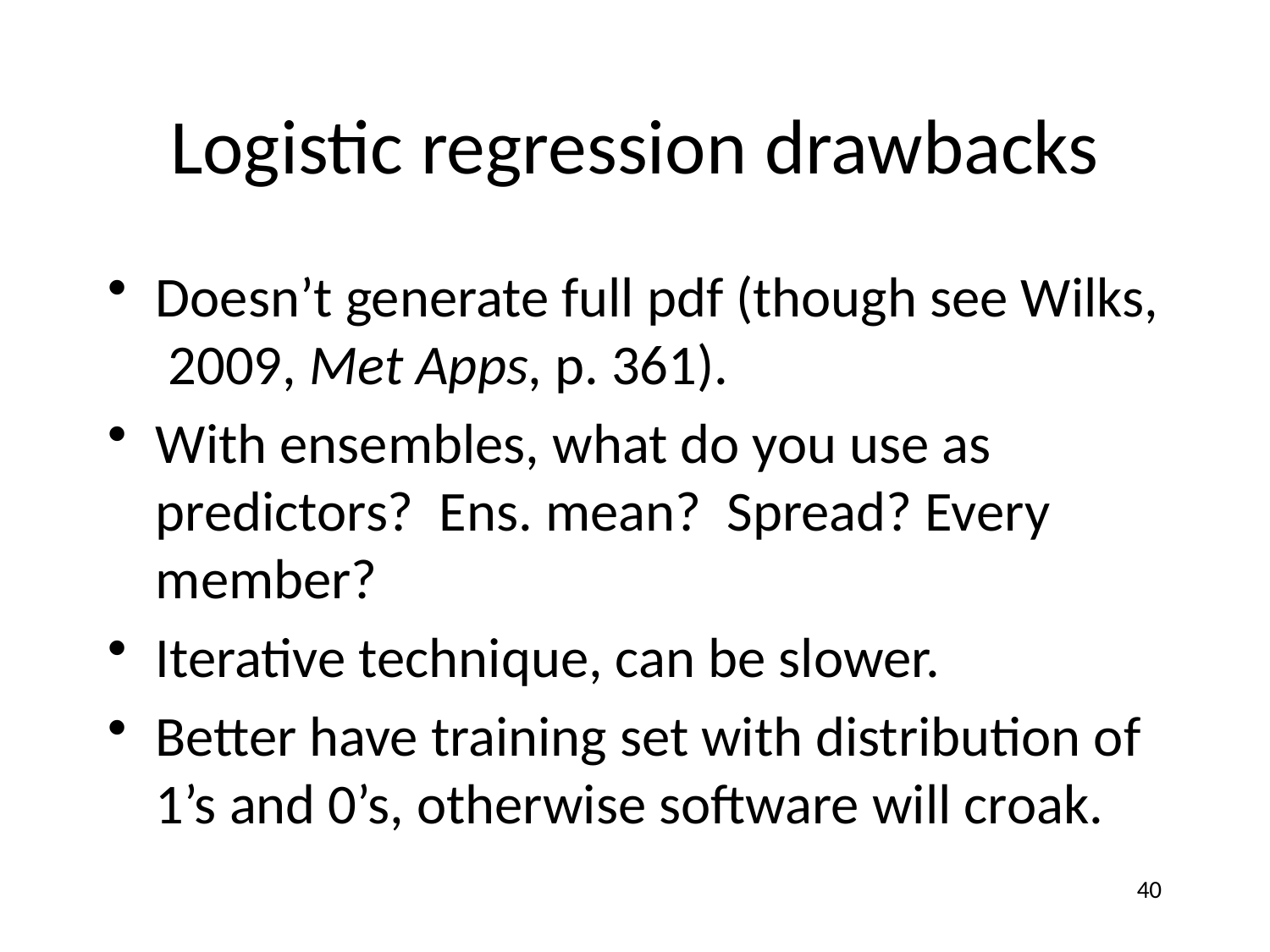

# Logistic regression drawbacks
Doesn’t generate full pdf (though see Wilks,  2009, Met Apps, p. 361).
With ensembles, what do you use as predictors?  Ens. mean?  Spread? Every member?
Iterative technique, can be slower.
Better have training set with distribution of 1’s and 0’s, otherwise software will croak.
40